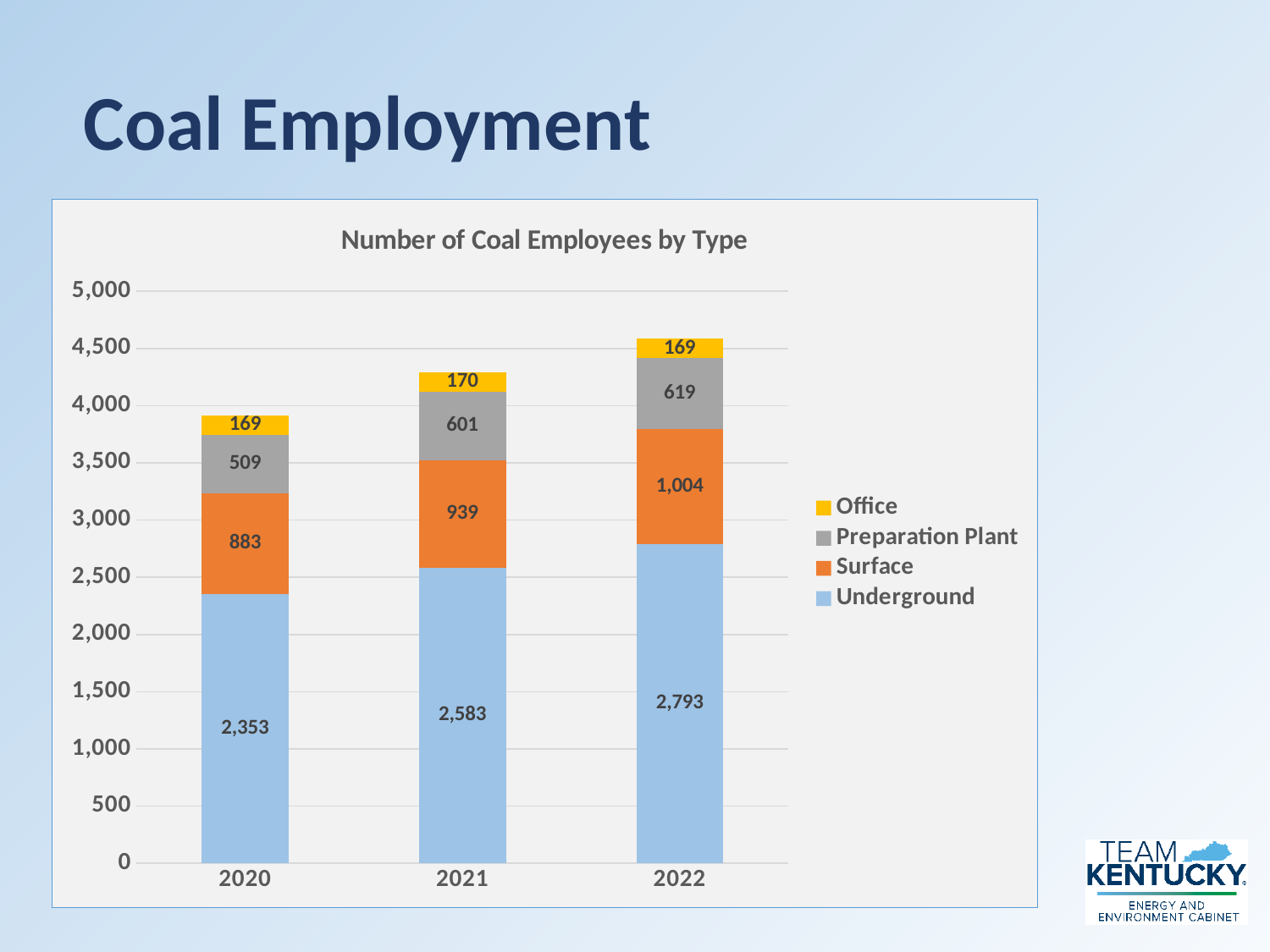

Coal Employment

### Chart: Number of Coal Employees by Type

| Category | Underground | Surface | Preparation Plant | Office |
|---|---|---|---|---|
| 2020 | 2353.0 | 883.0 | 509.0 | 169.0 |
| 2021 | 2583.0 | 939.0 | 601.0 | 170.0 |
| 2022 | 2793.0 | 1004.0 | 619.0 | 169.0 |
2